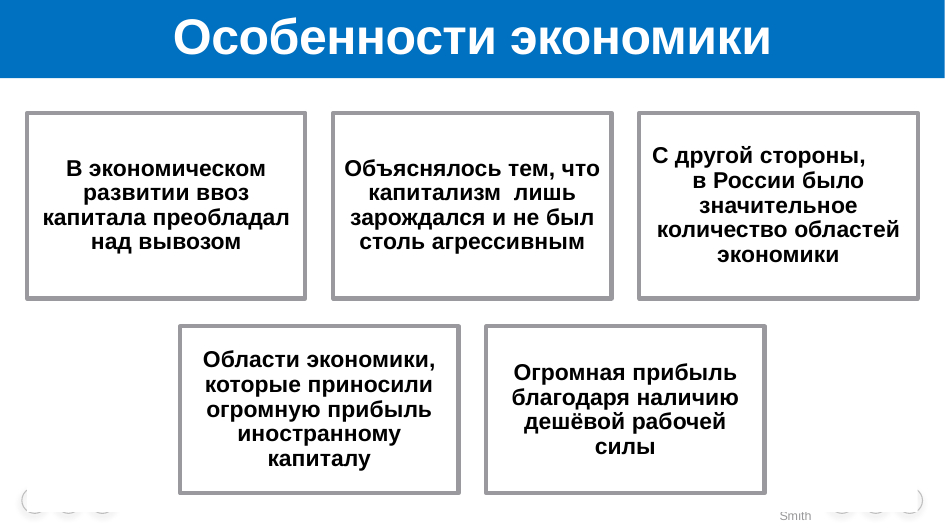

# Особенности экономики
В экономическом развитии ввоз капитала преобладал над вывозом
Объяснялось тем, что капитализм  лишь зарождался и не был столь агрессивным
С другой стороны,       в России было значительное количество областей экономики
Области экономики, которые приносили огромную прибыль иностранному капиталу
Огромная прибыль благодаря наличию дешёвой рабочей силы